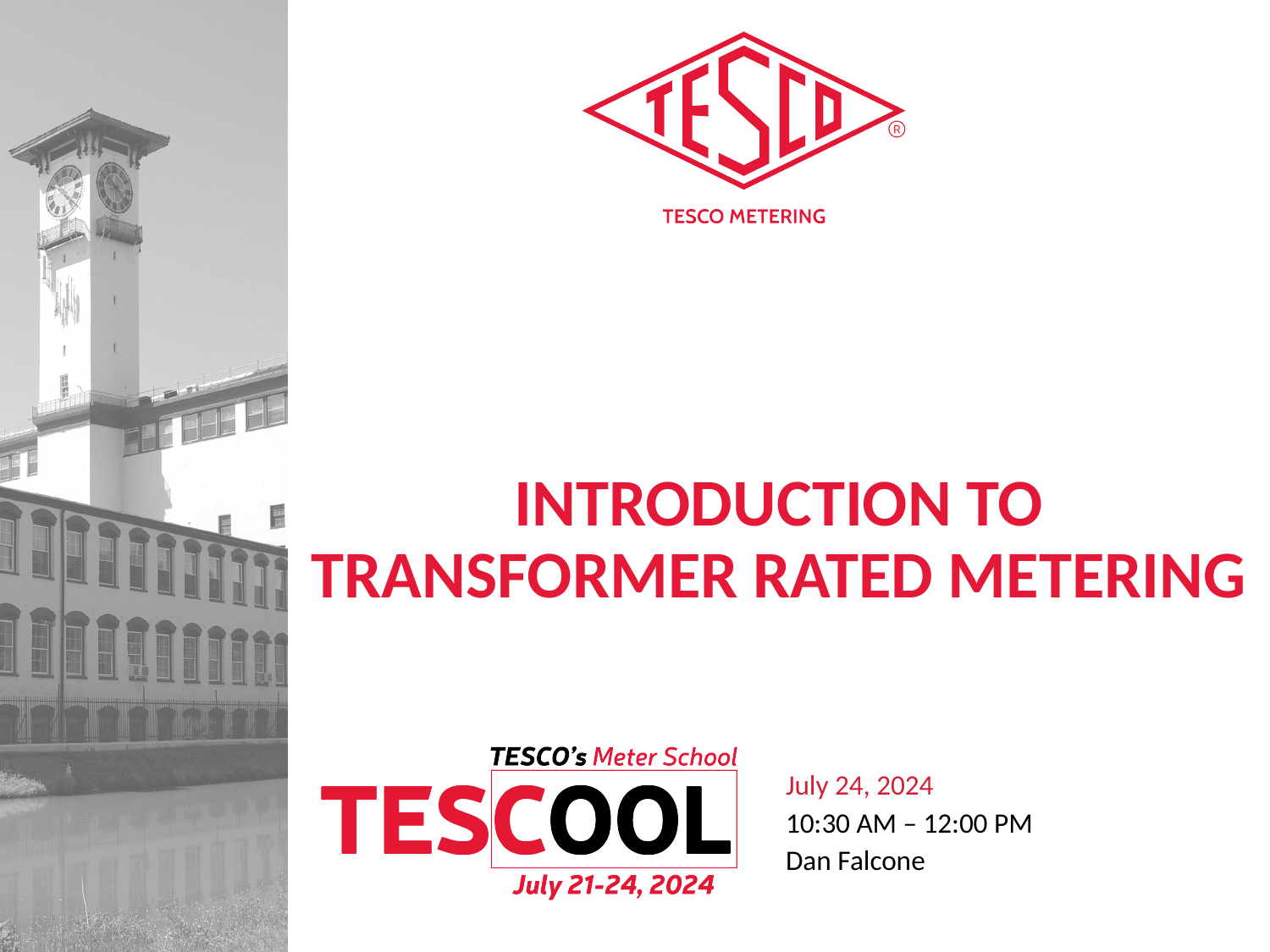

# Introduction to Transformer Rated Metering
July 24, 2024
10:30 AM – 12:00 PM
Dan Falcone